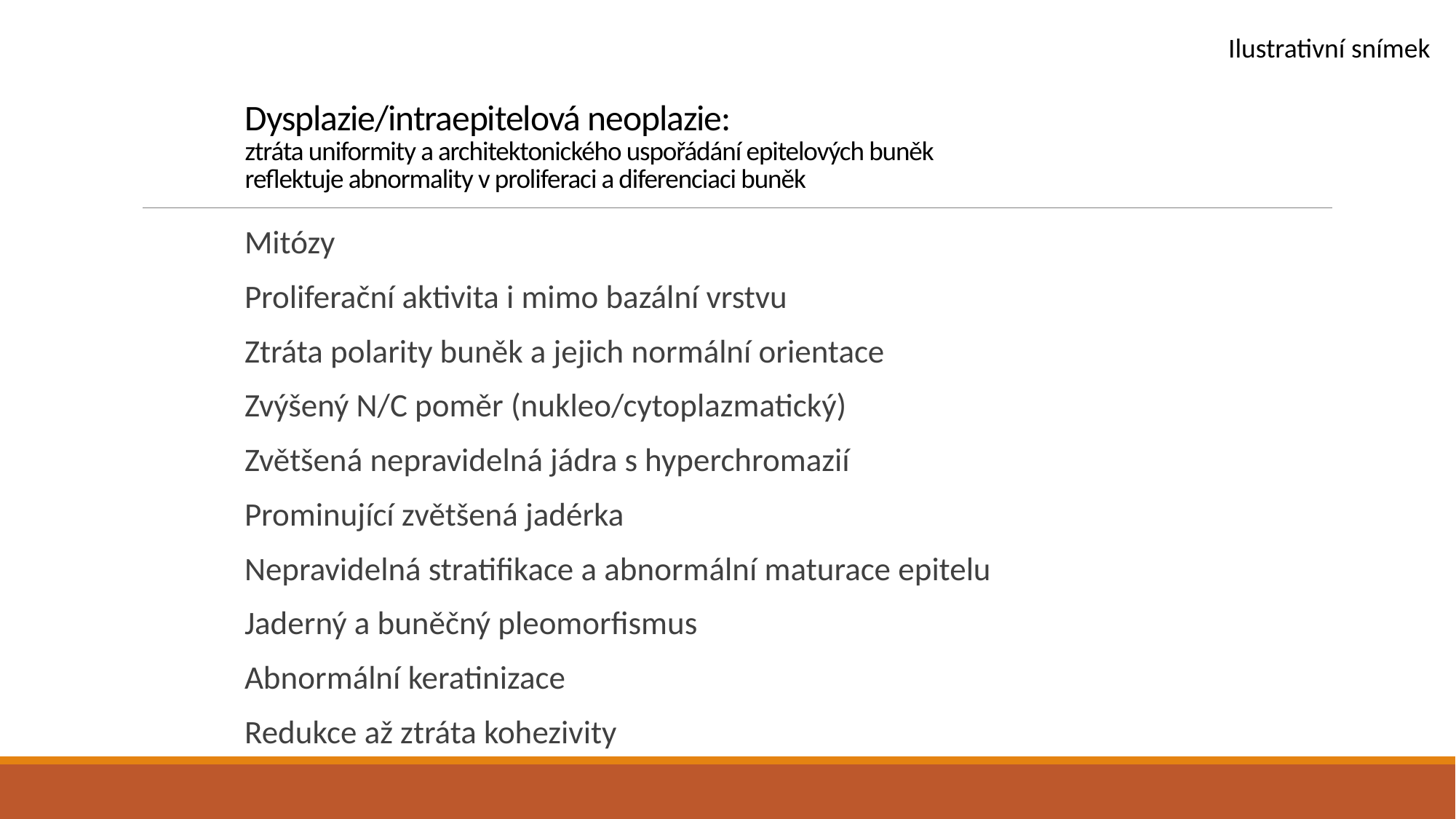

Ilustrativní snímek
# Dysplazie/intraepitelová neoplazie: ztráta uniformity a architektonického uspořádání epitelových buněk reflektuje abnormality v proliferaci a diferenciaci buněk
Mitózy
Proliferační aktivita i mimo bazální vrstvu
Ztráta polarity buněk a jejich normální orientace
Zvýšený N/C poměr (nukleo/cytoplazmatický)
Zvětšená nepravidelná jádra s hyperchromazií
Prominující zvětšená jadérka
Nepravidelná stratifikace a abnormální maturace epitelu
Jaderný a buněčný pleomorfismus
Abnormální keratinizace
Redukce až ztráta kohezivity